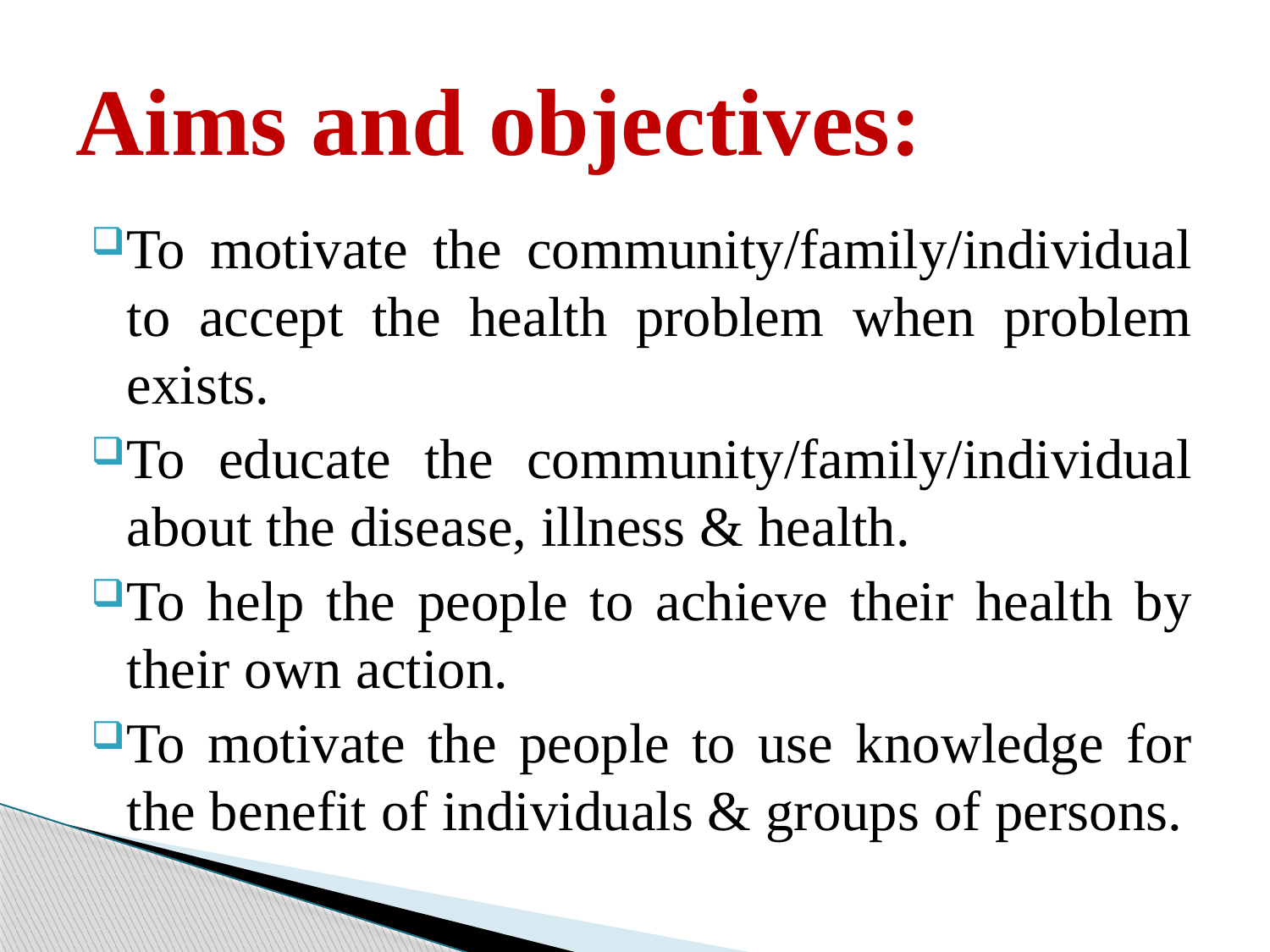

# Aims and objectives:
To motivate the community/family/individual to accept the health problem when problem exists.
To educate the community/family/individual about the disease, illness & health.
To help the people to achieve their health by their own action.
To motivate the people to use knowledge for the benefit of individuals & groups of persons.